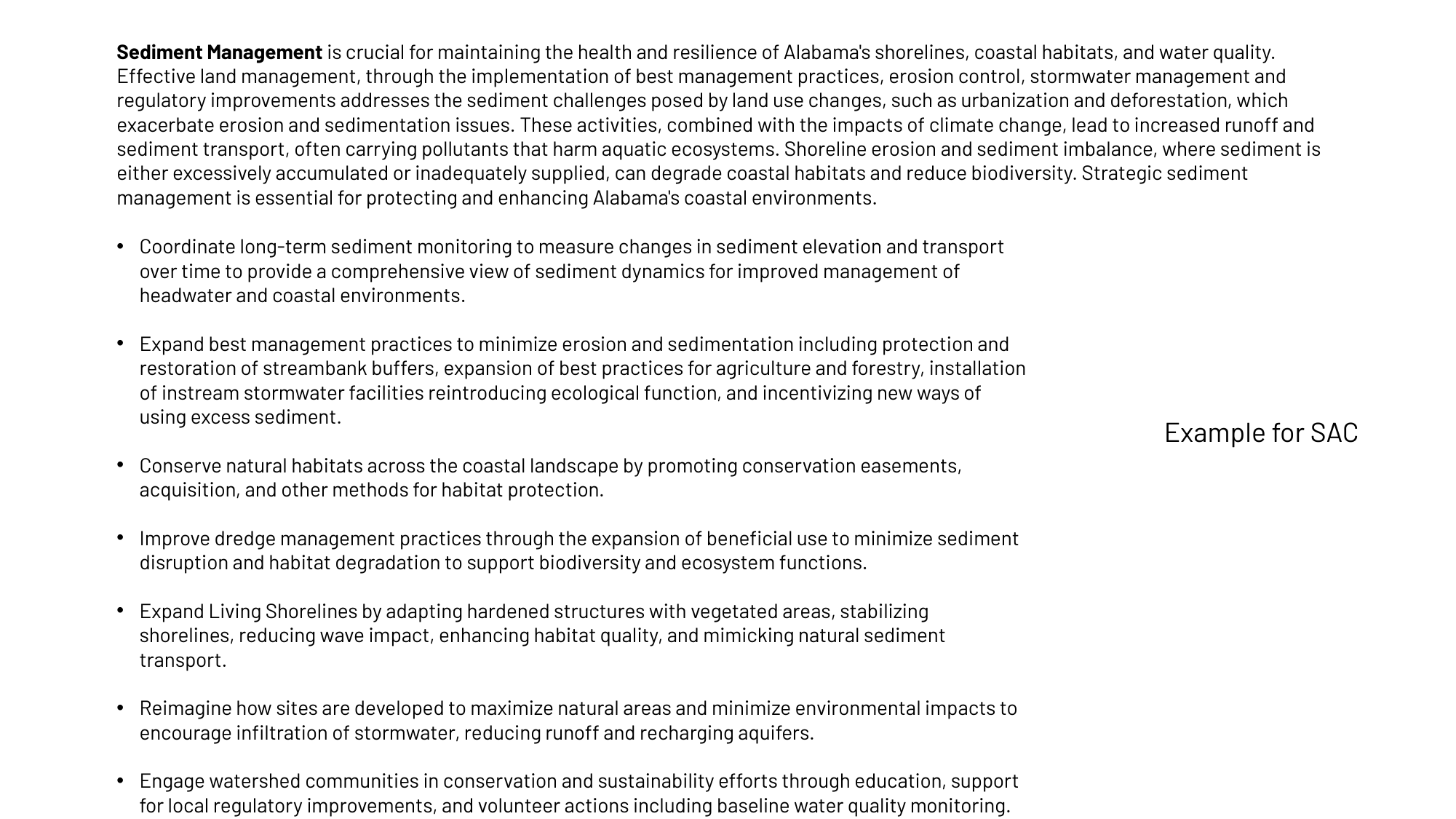

Sediment Management is crucial for maintaining the health and resilience of Alabama's shorelines, coastal habitats, and water quality. Effective land management, through the implementation of best management practices, erosion control, stormwater management and regulatory improvements addresses the sediment challenges posed by land use changes, such as urbanization and deforestation, which exacerbate erosion and sedimentation issues. These activities, combined with the impacts of climate change, lead to increased runoff and sediment transport, often carrying pollutants that harm aquatic ecosystems. Shoreline erosion and sediment imbalance, where sediment is either excessively accumulated or inadequately supplied, can degrade coastal habitats and reduce biodiversity. Strategic sediment management is essential for protecting and enhancing Alabama's coastal environments.
Coordinate long-term sediment monitoring to measure changes in sediment elevation and transport over time to provide a comprehensive view of sediment dynamics for improved management of headwater and coastal environments.

Expand best management practices to minimize erosion and sedimentation including protection and restoration of streambank buffers, expansion of best practices for agriculture and forestry, installation of instream stormwater facilities reintroducing ecological function, and incentivizing new ways of using excess sediment.

Conserve natural habitats across the coastal landscape by promoting conservation easements, acquisition, and other methods for habitat protection.

Improve dredge management practices through the expansion of beneficial use to minimize sediment disruption and habitat degradation to support biodiversity and ecosystem functions.

Expand Living Shorelines by adapting hardened structures with vegetated areas, stabilizing shorelines, reducing wave impact, enhancing habitat quality, and mimicking natural sediment transport.

Reimagine how sites are developed to maximize natural areas and minimize environmental impacts to encourage infiltration of stormwater, reducing runoff and recharging aquifers.

Engage watershed communities in conservation and sustainability efforts through education, support for local regulatory improvements, and volunteer actions including baseline water quality monitoring.
Example for SAC